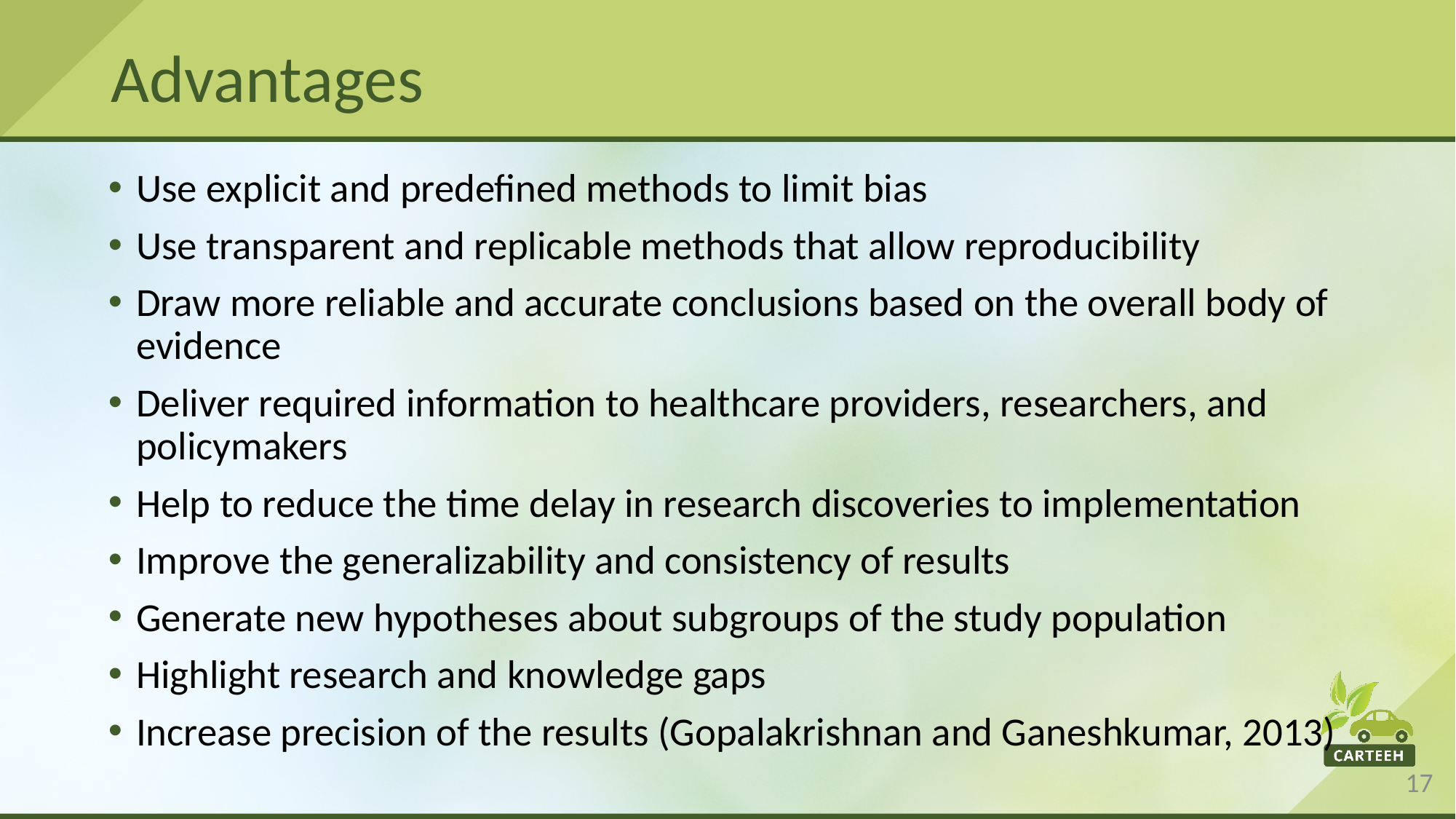

# Advantages
Use explicit and predefined methods to limit bias
Use transparent and replicable methods that allow reproducibility
Draw more reliable and accurate conclusions based on the overall body of evidence
Deliver required information to healthcare providers, researchers, and policymakers
Help to reduce the time delay in research discoveries to implementation
Improve the generalizability and consistency of results
Generate new hypotheses about subgroups of the study population
Highlight research and knowledge gaps
Increase precision of the results (Gopalakrishnan and Ganeshkumar, 2013)